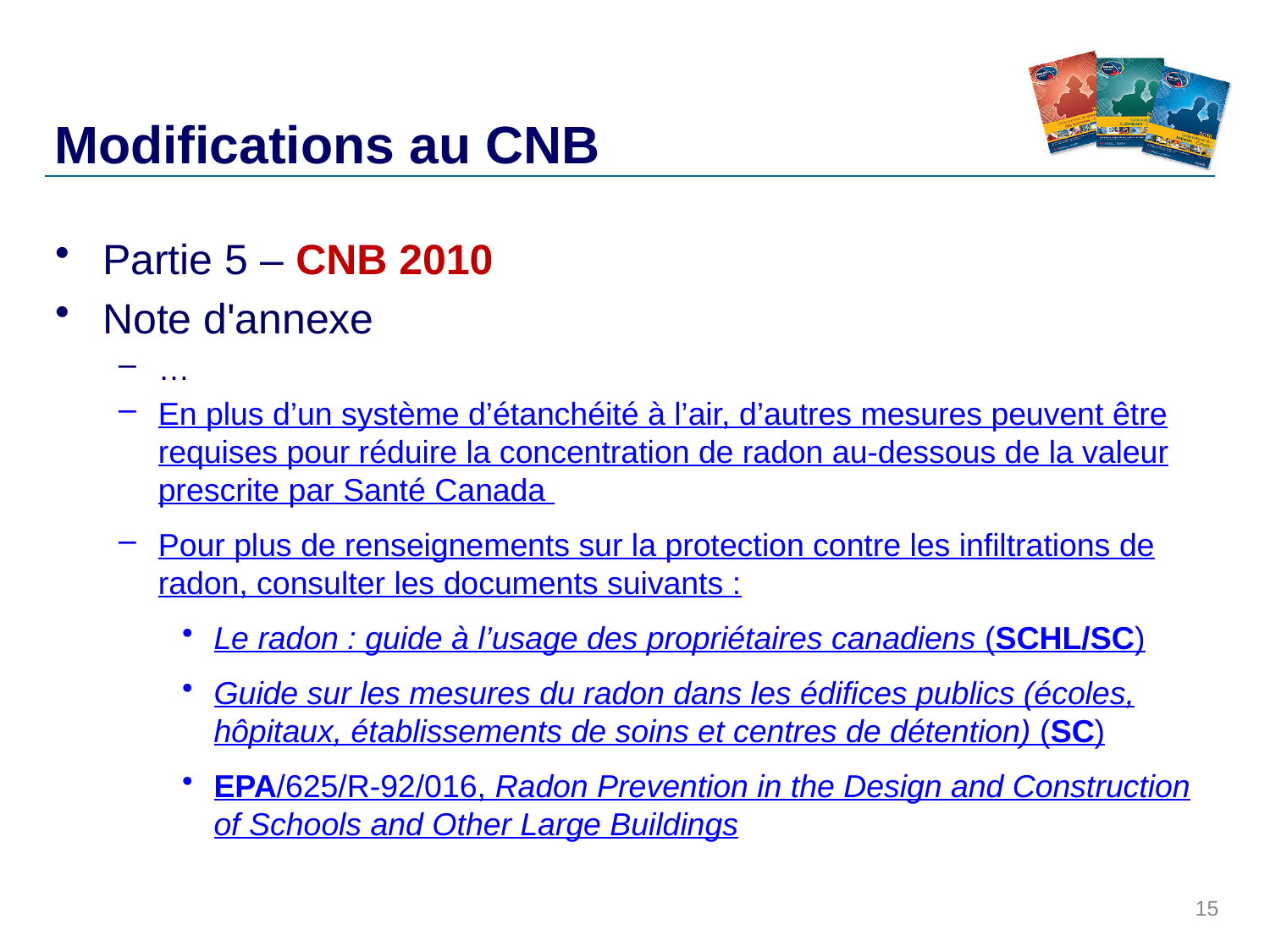

# Modifications au CNB
Partie 5 – CNB 2010
Note d'annexe
…
En plus d’un système d’étanchéité à l’air, d’autres mesures peuvent être requises pour réduire la concentration de radon au-dessous de la valeur prescrite par Santé Canada
Pour plus de renseignements sur la protection contre les infiltrations de radon, consulter les documents suivants :
Le radon : guide à l’usage des propriétaires canadiens (SCHL/SC)
Guide sur les mesures du radon dans les édifices publics (écoles, hôpitaux, établissements de soins et centres de détention) (SC)
EPA/625/R-92/016, Radon Prevention in the Design and Construction of Schools and Other Large Buildings